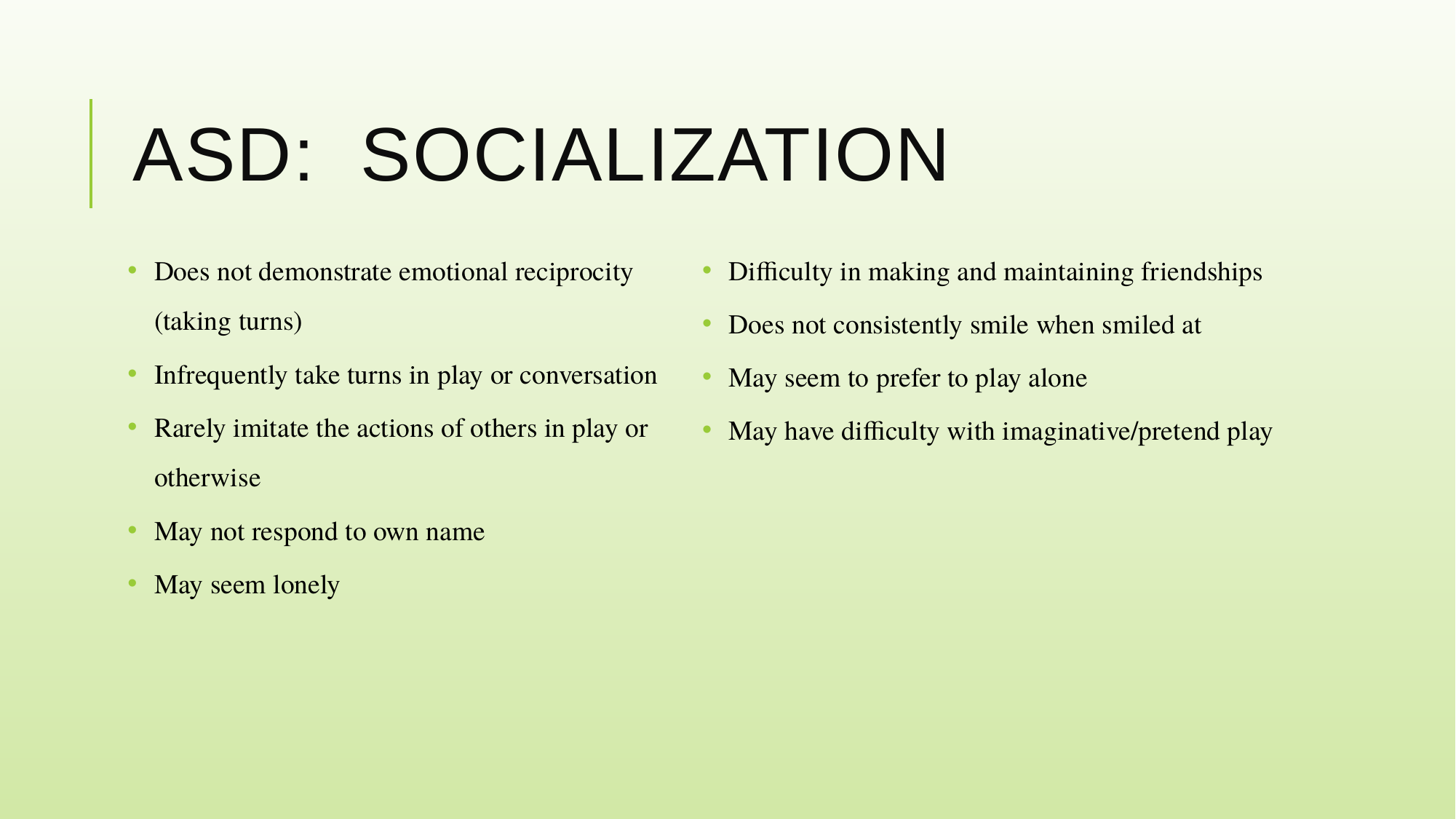

# Asd:  Socialization
Does not demonstrate emotional reciprocity (taking turns)
Infrequently take turns in play or conversation
Rarely imitate the actions of others in play or otherwise
May not respond to own name
May seem lonely

Difficulty in making and maintaining friendships
Does not consistently smile when smiled at
May seem to prefer to play alone
May have difficulty with imaginative/pretend play